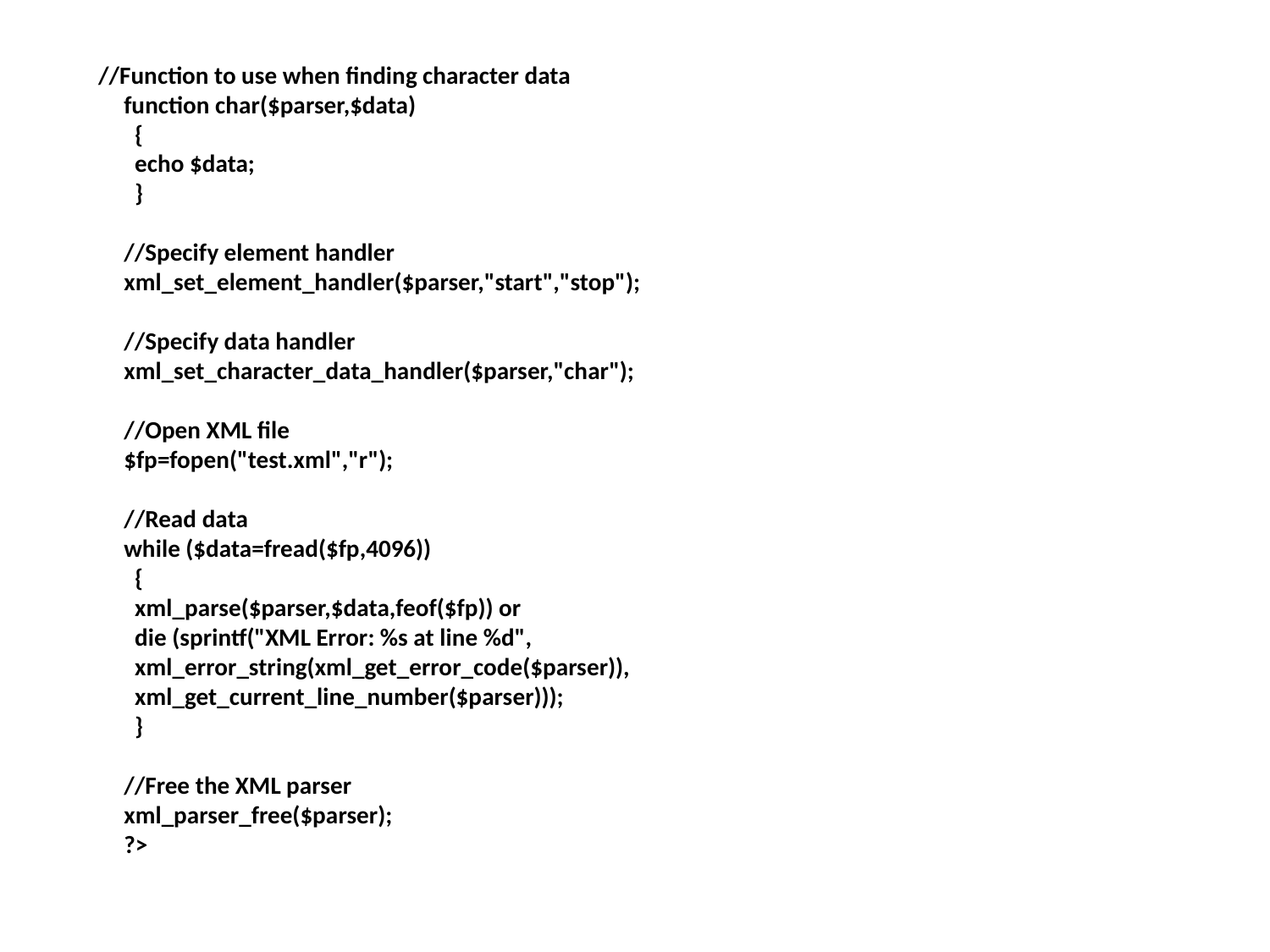

//Function to use when finding character data
function char($parser,$data)
  {
  echo $data;
  }
//Specify element handler
xml_set_element_handler($parser,"start","stop");
//Specify data handler
xml_set_character_data_handler($parser,"char");
//Open XML file
$fp=fopen("test.xml","r");
//Read data
while ($data=fread($fp,4096))
  {
  xml_parse($parser,$data,feof($fp)) or
  die (sprintf("XML Error: %s at line %d",
  xml_error_string(xml_get_error_code($parser)),
  xml_get_current_line_number($parser)));
  }
//Free the XML parser
xml_parser_free($parser);
?>